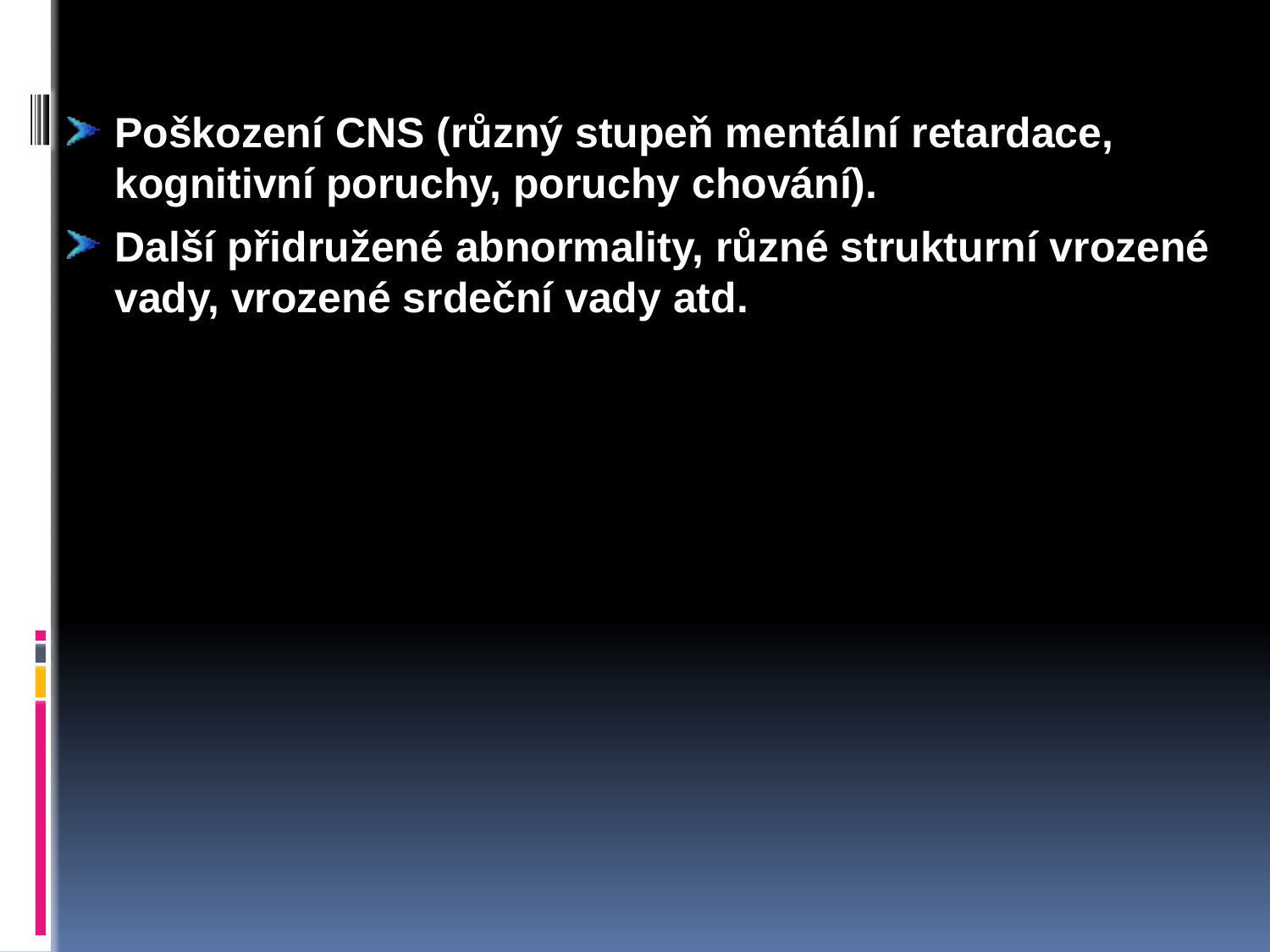

Poškození CNS (různý stupeň mentální retardace, kognitivní poruchy, poruchy chování).
Další přidružené abnormality, různé strukturní vrozené vady, vrozené srdeční vady atd.